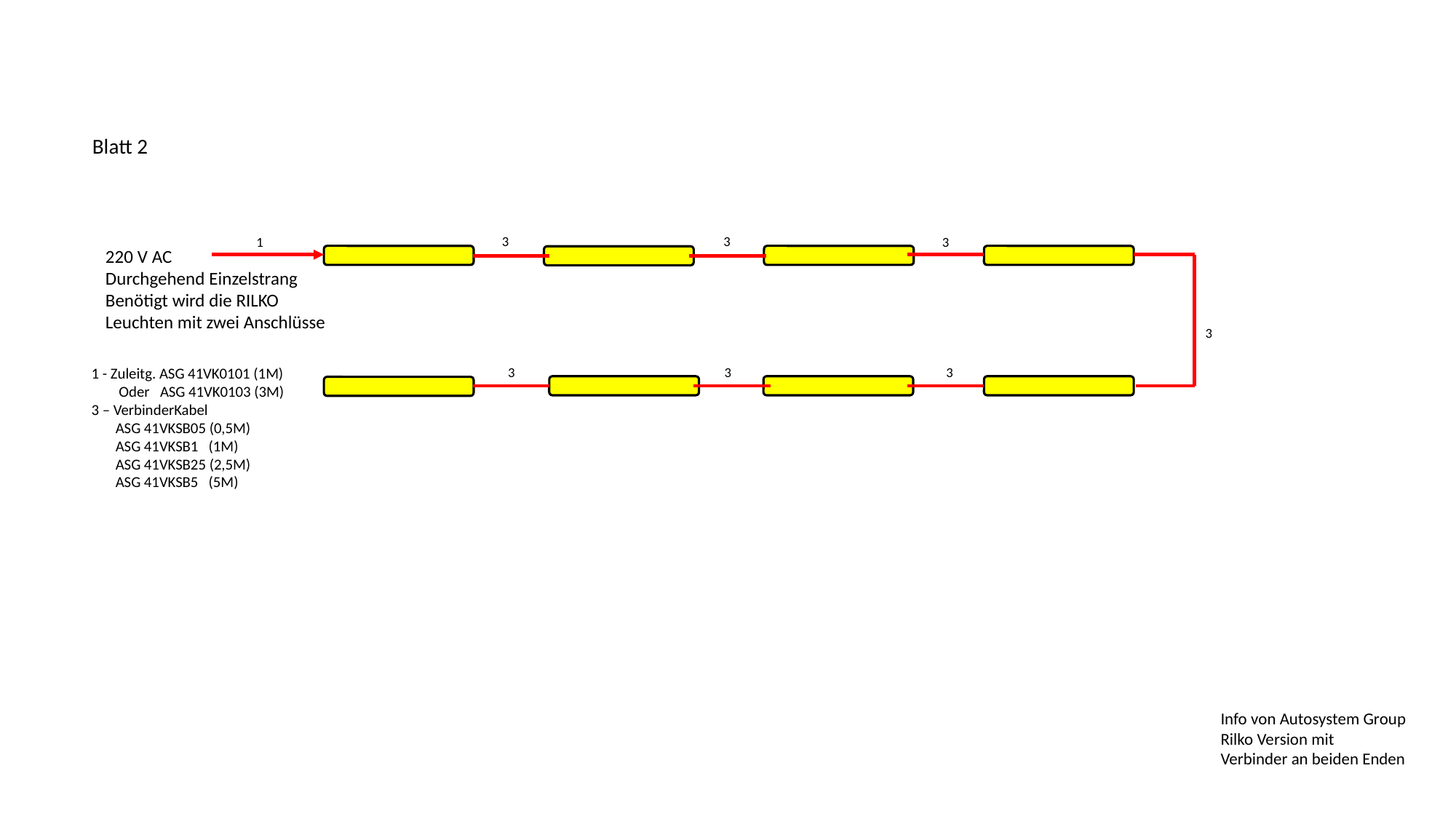

Blatt 2
3
3
1
3
220 V AC
Durchgehend Einzelstrang
Benötigt wird die RILKO
Leuchten mit zwei Anschlüsse

3
1 - Zuleitg. ASG 41VK0101 (1M)
        Oder   ASG 41VK0103 (3M)
3 – VerbinderKabel
       ASG 41VKSB05 (0,5M)
       ASG 41VKSB1   (1M)
       ASG 41VKSB25 (2,5M)
       ASG 41VKSB5   (5M)
3
3
3

Info von Autosystem Group
Rilko Version mit
Verbinder an beiden Enden